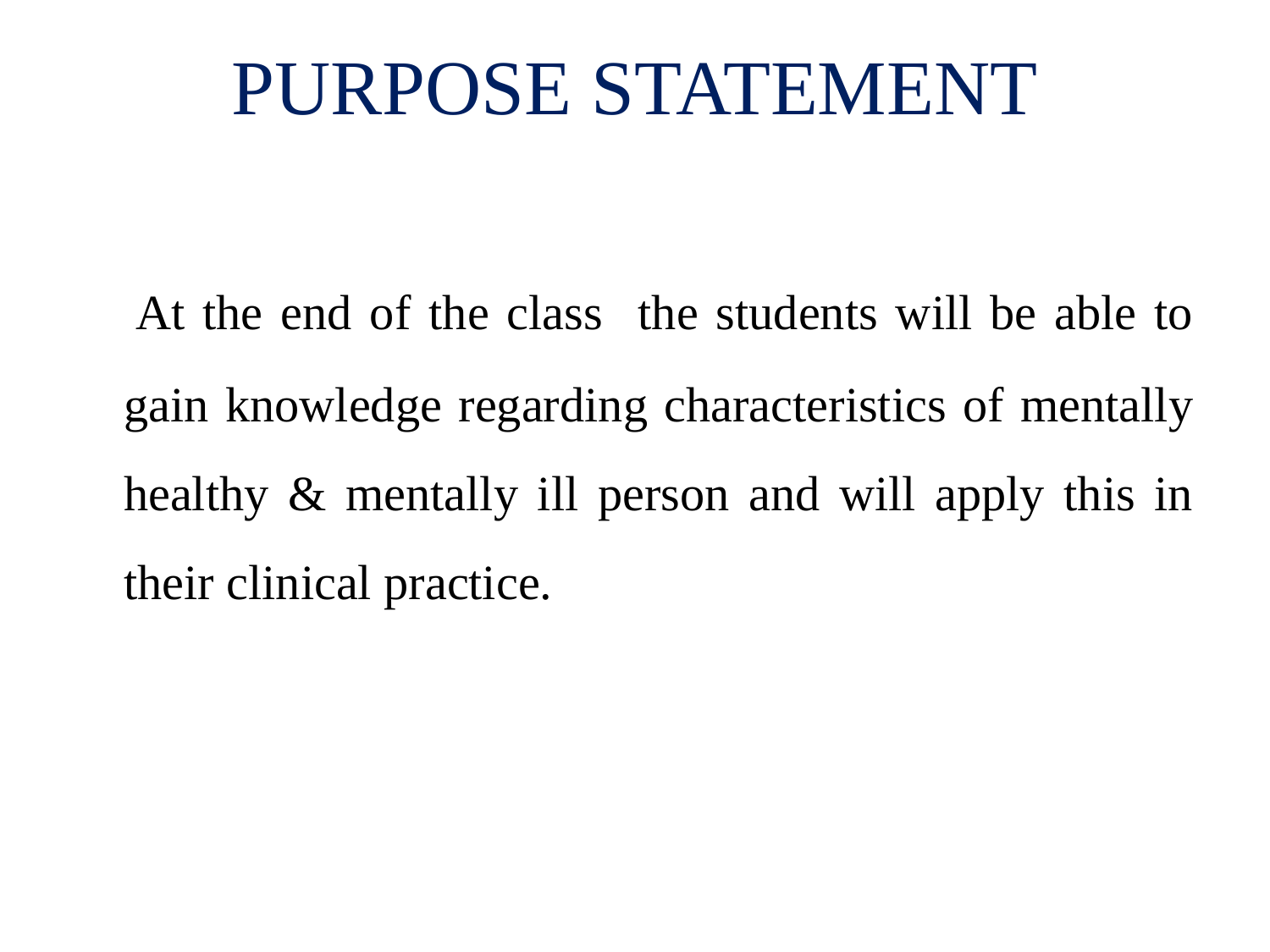

# PURPOSE STATEMENT
   At the end of the class  the students will be able to gain knowledge regarding characteristics of mentally healthy & mentally ill person and will apply this in their clinical practice.